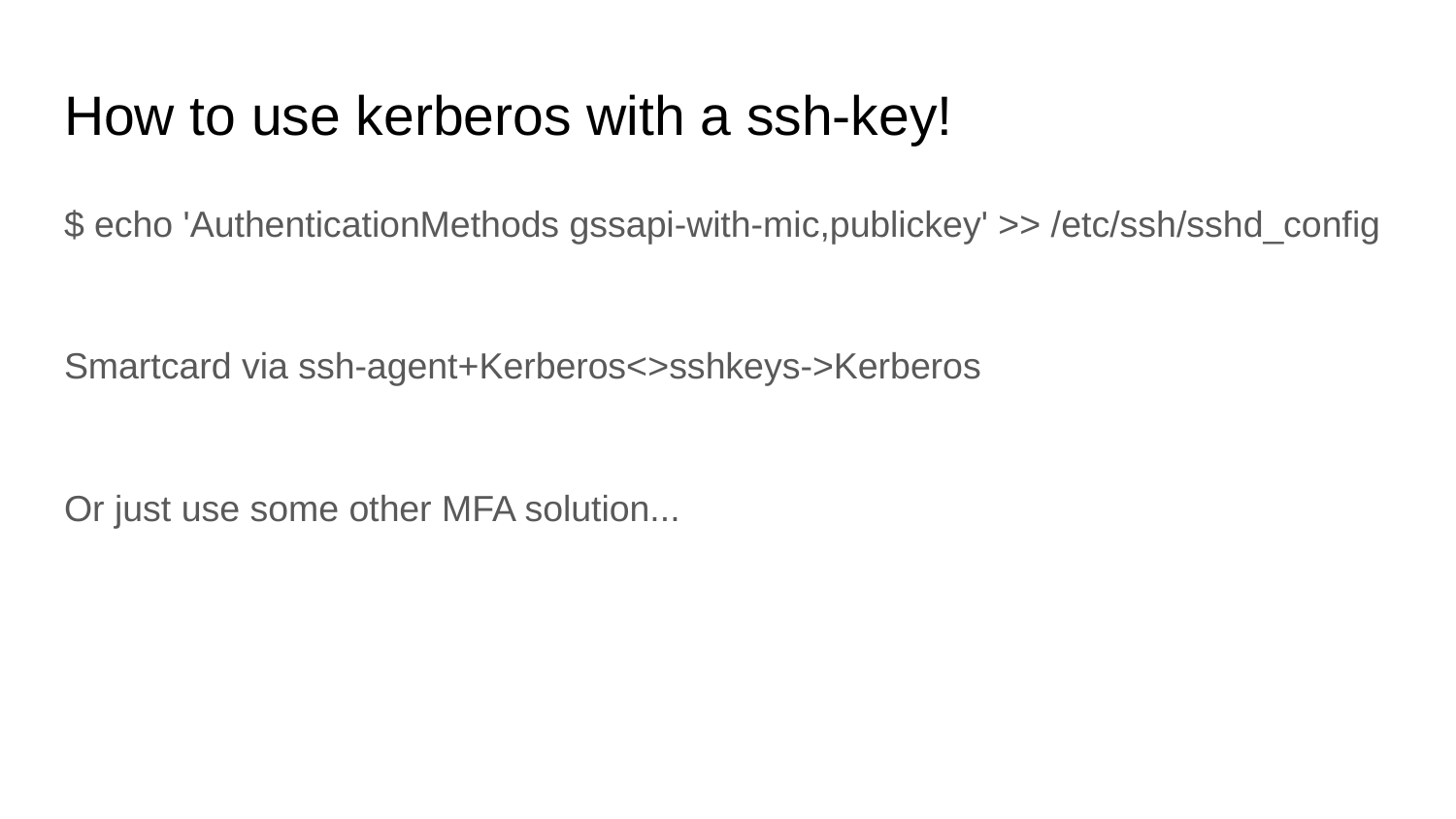

# How to use kerberos with a ssh-key!
$ echo 'AuthenticationMethods gssapi-with-mic,publickey' >> /etc/ssh/sshd_config

Smartcard via ssh-agent+Kerberos<>sshkeys->Kerberos

Or just use some other MFA solution...